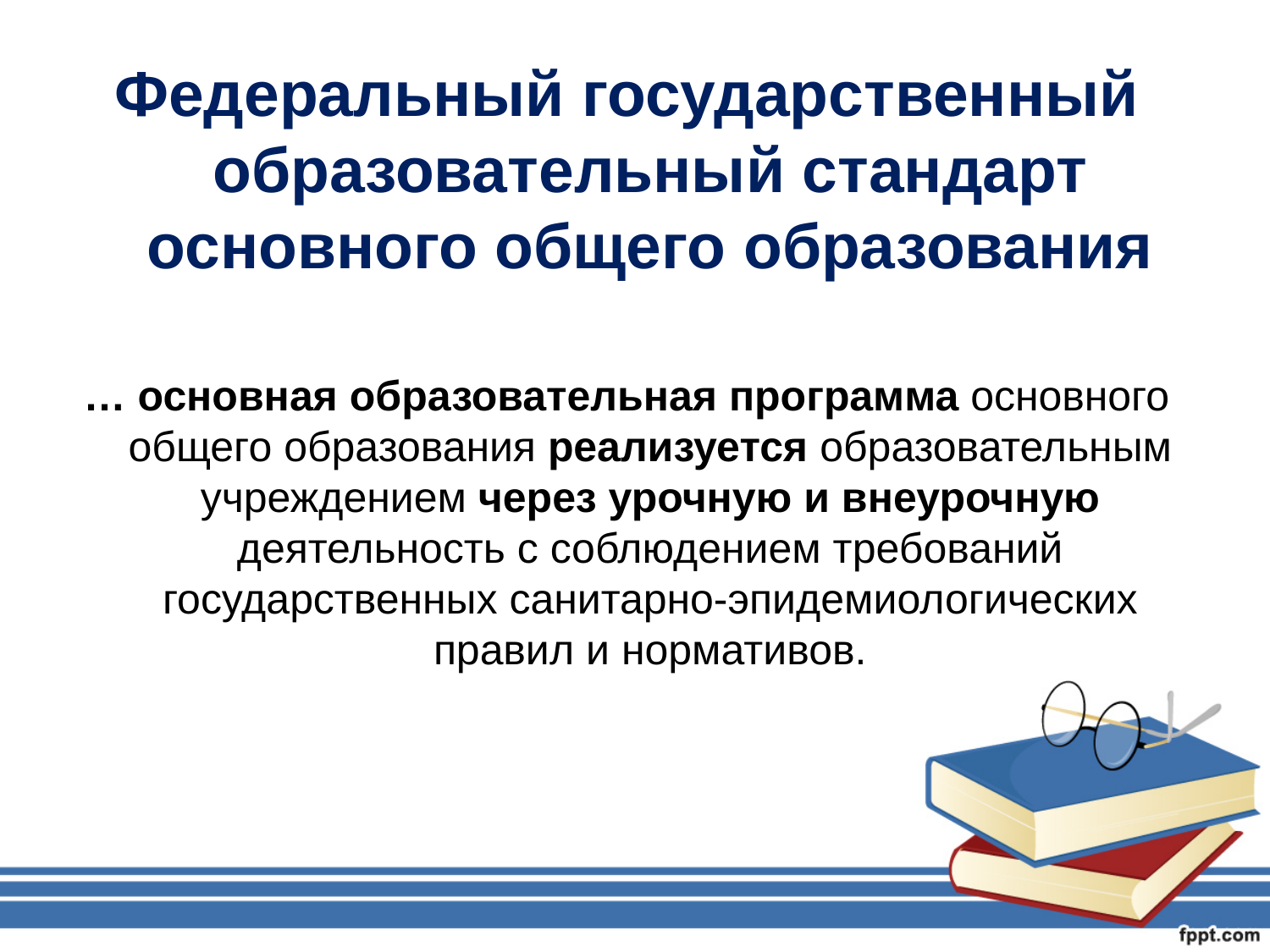

Федеральный государственный образовательный стандарт основного общего образования

… основная образовательная программа основного общего образования реализуется образовательным учреждением через урочную и внеурочную деятельность с соблюдением требований государственных санитарно-эпидемиологических правил и нормативов.